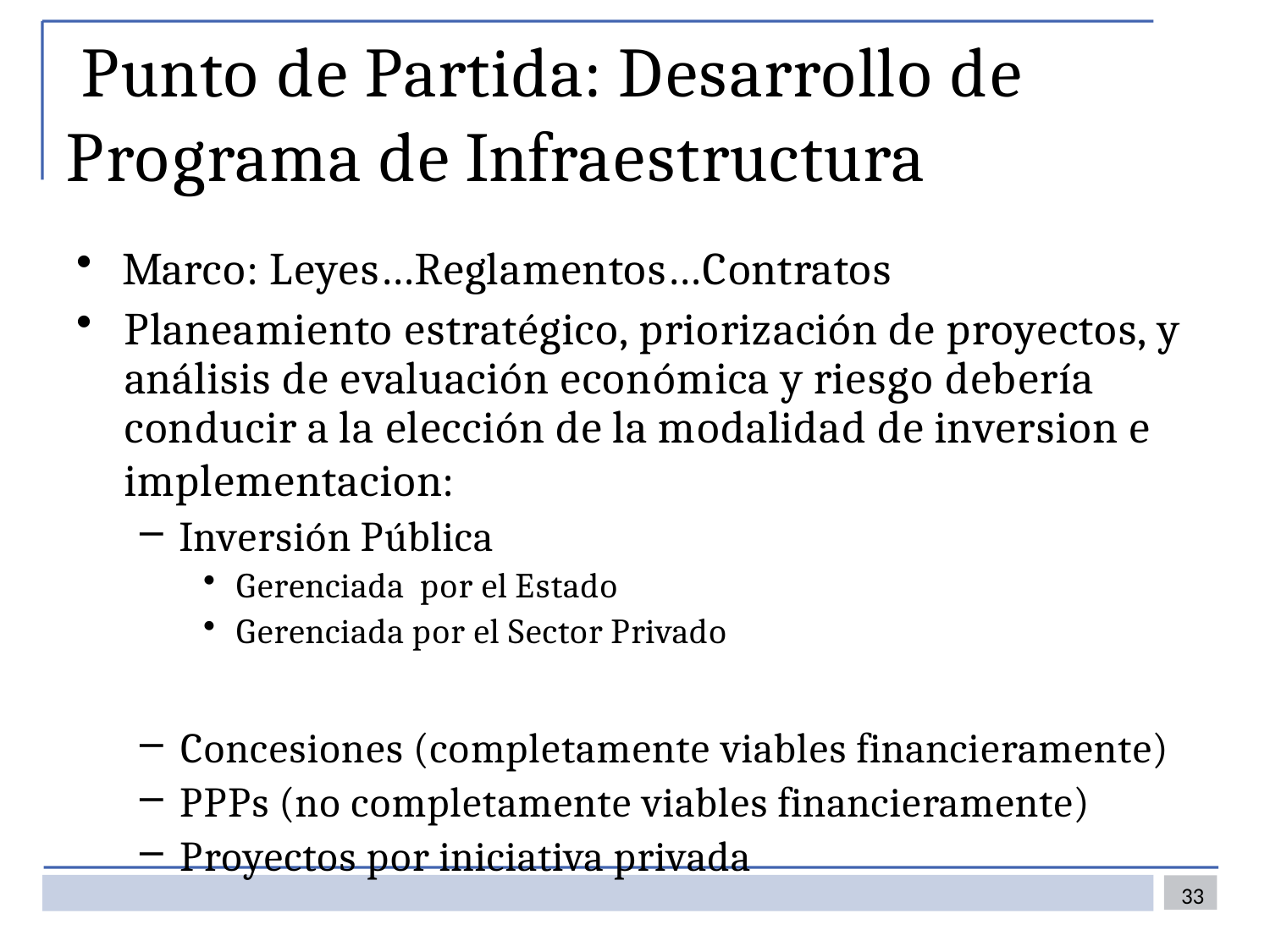

# Punto de Partida: Desarrollo de Programa de Infraestructura
Marco: Leyes…Reglamentos…Contratos
Planeamiento estratégico, priorización de proyectos, y  análisis de evaluación económica y riesgo debería conducir a la elección de la modalidad de inversion e implementacion:
Inversión Pública
Gerenciada  por el Estado
Gerenciada por el Sector Privado

Concesiones (completamente viables financieramente)
PPPs (no completamente viables financieramente)
Proyectos por iniciativa privada
33